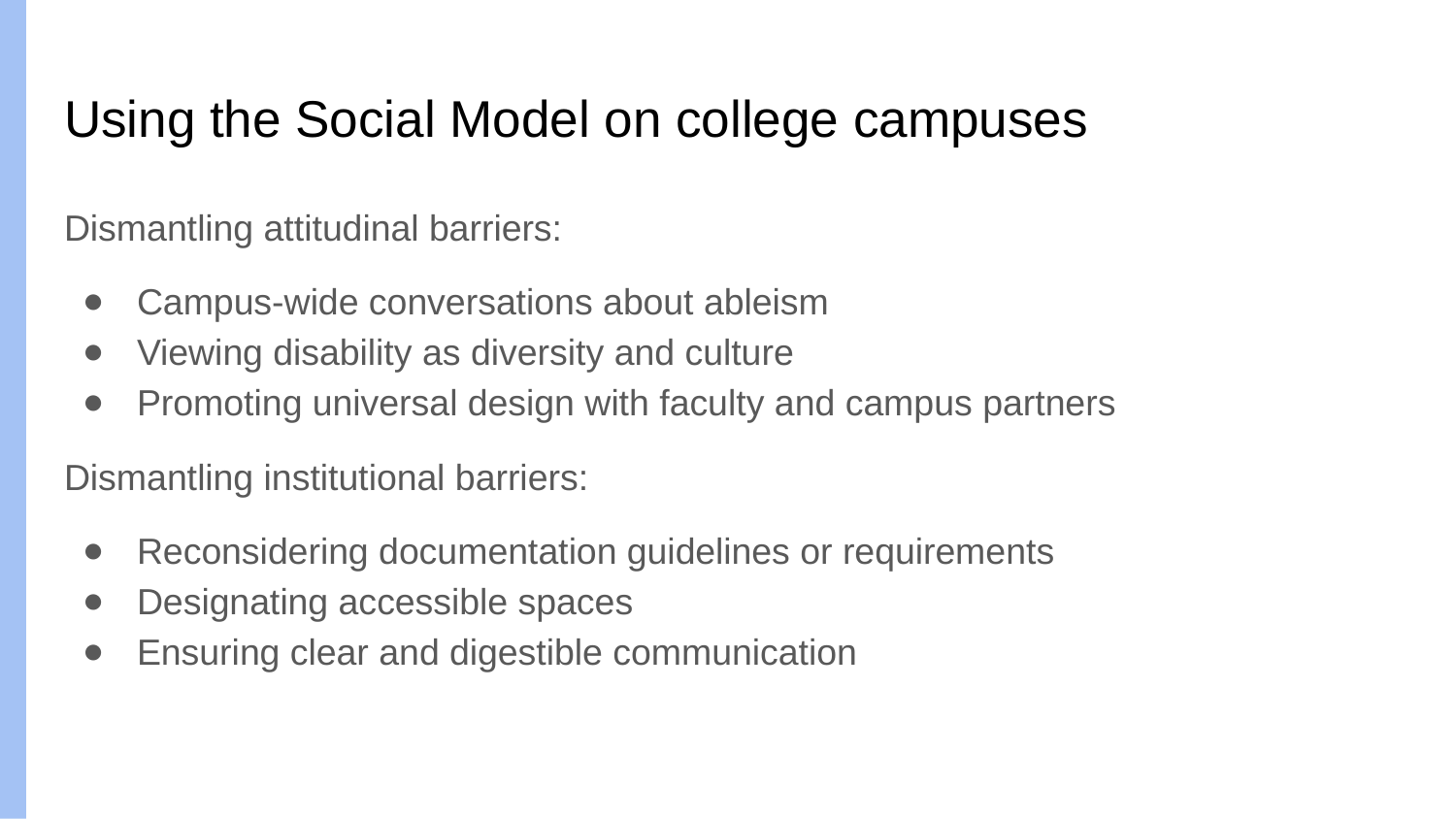

# Using the Social Model on college campuses
Dismantling attitudinal barriers:
Campus-wide conversations about ableism
Viewing disability as diversity and culture
Promoting universal design with faculty and campus partners
Dismantling institutional barriers:
Reconsidering documentation guidelines or requirements
Designating accessible spaces
Ensuring clear and digestible communication